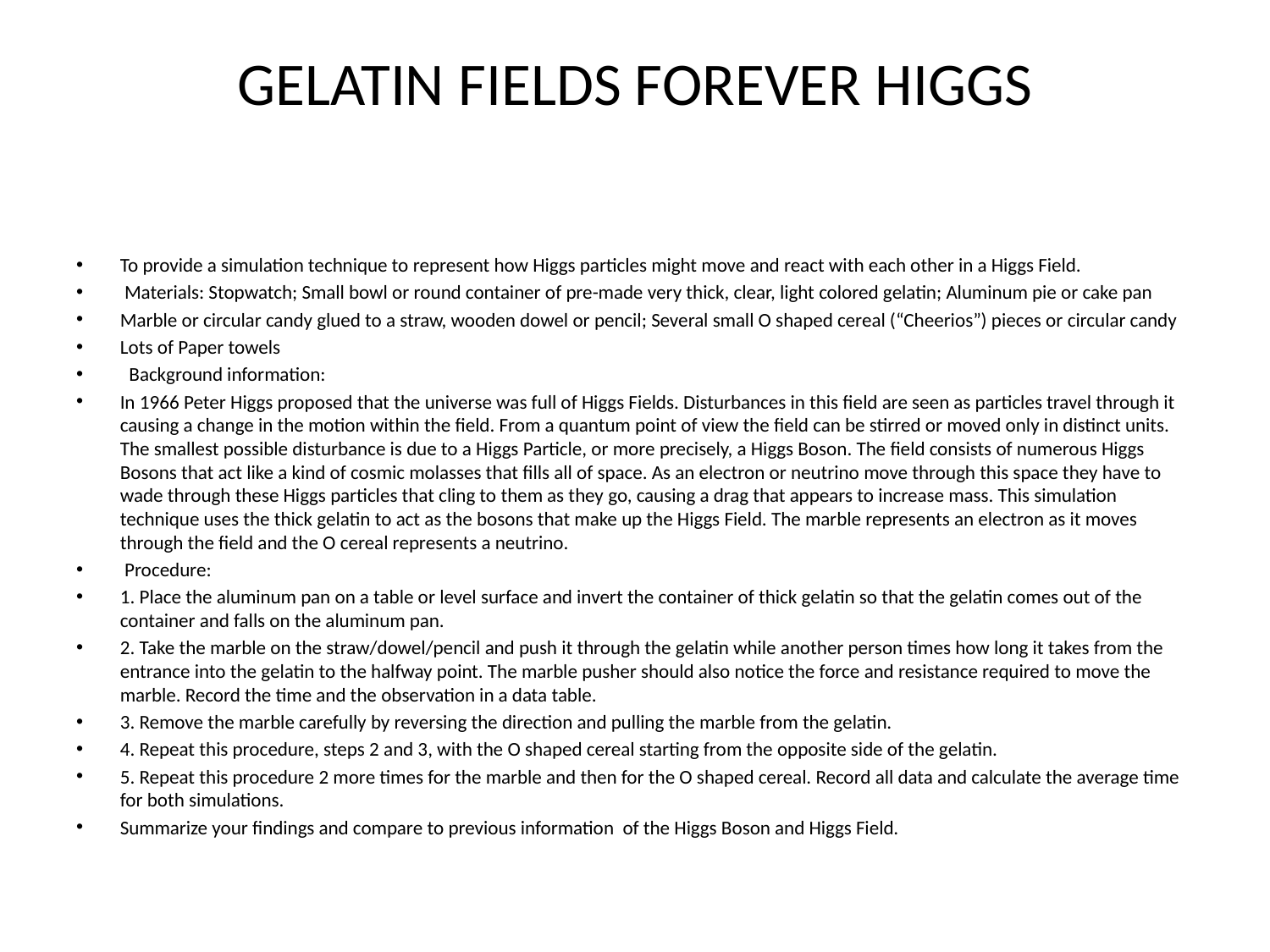

# GELATIN FIELDS FOREVER HIGGS

To provide a simulation technique to represent how Higgs particles might move and react with each other in a Higgs Field.
 Materials: Stopwatch; Small bowl or round container of pre-made very thick, clear, light colored gelatin; Aluminum pie or cake pan
Marble or circular candy glued to a straw, wooden dowel or pencil; Several small O shaped cereal (“Cheerios”) pieces or circular candy
Lots of Paper towels
  Background information:
In 1966 Peter Higgs proposed that the universe was full of Higgs Fields. Disturbances in this field are seen as particles travel through it causing a change in the motion within the field. From a quantum point of view the field can be stirred or moved only in distinct units.  The smallest possible disturbance is due to a Higgs Particle, or more precisely, a Higgs Boson. The field consists of numerous Higgs Bosons that act like a kind of cosmic molasses that fills all of space. As an electron or neutrino move through this space they have to wade through these Higgs particles that cling to them as they go, causing a drag that appears to increase mass. This simulation technique uses the thick gelatin to act as the bosons that make up the Higgs Field. The marble represents an electron as it moves through the field and the O cereal represents a neutrino.
 Procedure:
1. Place the aluminum pan on a table or level surface and invert the container of thick gelatin so that the gelatin comes out of the container and falls on the aluminum pan.
2. Take the marble on the straw/dowel/pencil and push it through the gelatin while another person times how long it takes from the entrance into the gelatin to the halfway point. The marble pusher should also notice the force and resistance required to move the marble. Record the time and the observation in a data table.
3. Remove the marble carefully by reversing the direction and pulling the marble from the gelatin.
4. Repeat this procedure, steps 2 and 3, with the O shaped cereal starting from the opposite side of the gelatin.
5. Repeat this procedure 2 more times for the marble and then for the O shaped cereal. Record all data and calculate the average time for both simulations.
Summarize your findings and compare to previous information  of the Higgs Boson and Higgs Field.